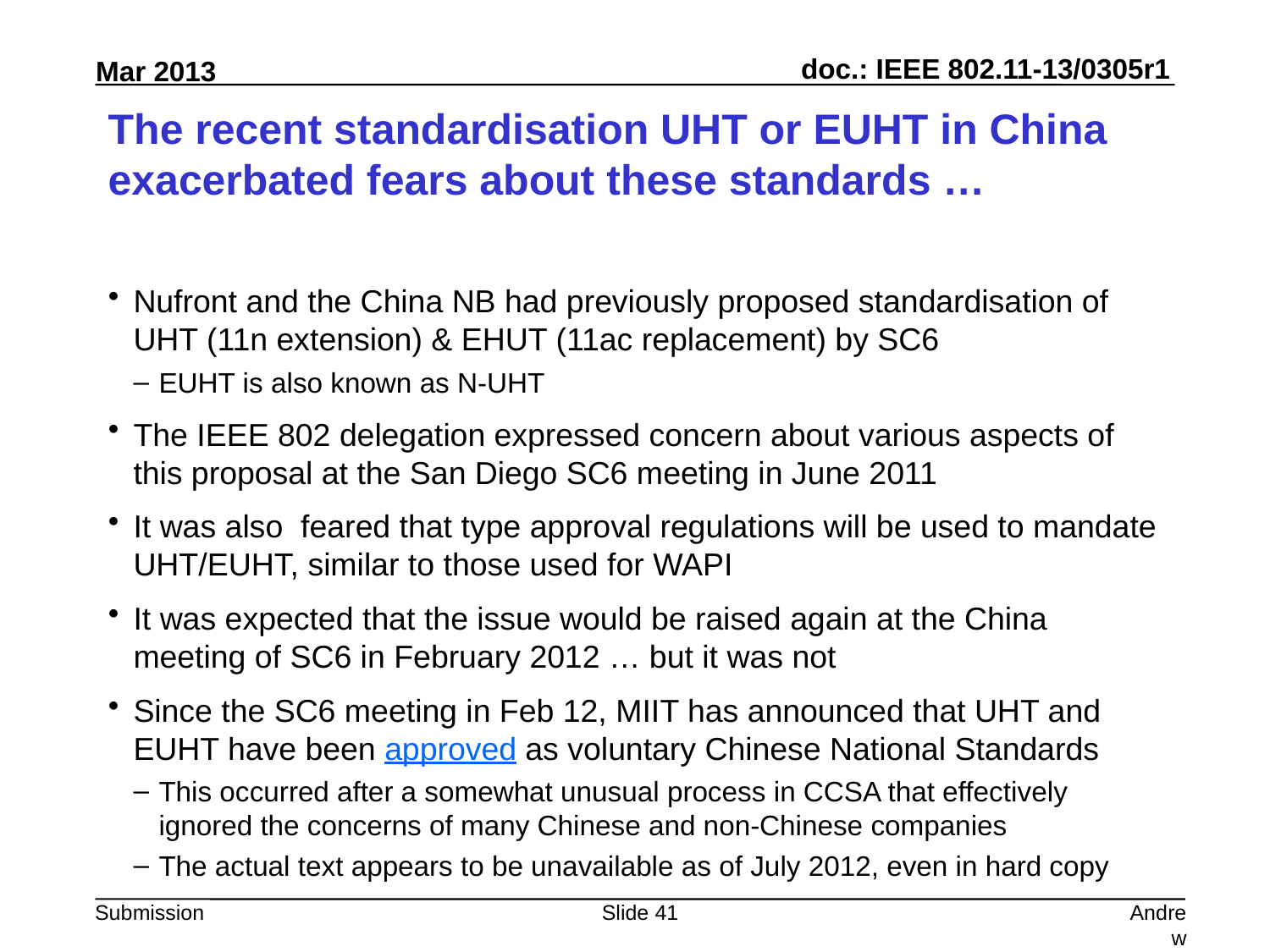

# The recent standardisation UHT or EUHT in China exacerbated fears about these standards …
Nufront and the China NB had previously proposed standardisation of UHT (11n extension) & EHUT (11ac replacement) by SC6
EUHT is also known as N-UHT
The IEEE 802 delegation expressed concern about various aspects of this proposal at the San Diego SC6 meeting in June 2011
It was also  feared that type approval regulations will be used to mandate UHT/EUHT, similar to those used for WAPI
It was expected that the issue would be raised again at the China meeting of SC6 in February 2012 … but it was not
Since the SC6 meeting in Feb 12, MIIT has announced that UHT and EUHT have been approved as voluntary Chinese National Standards
This occurred after a somewhat unusual process in CCSA that effectively ignored the concerns of many Chinese and non-Chinese companies
The actual text appears to be unavailable as of July 2012, even in hard copy
Slide 41
Andrew Myles, Cisco